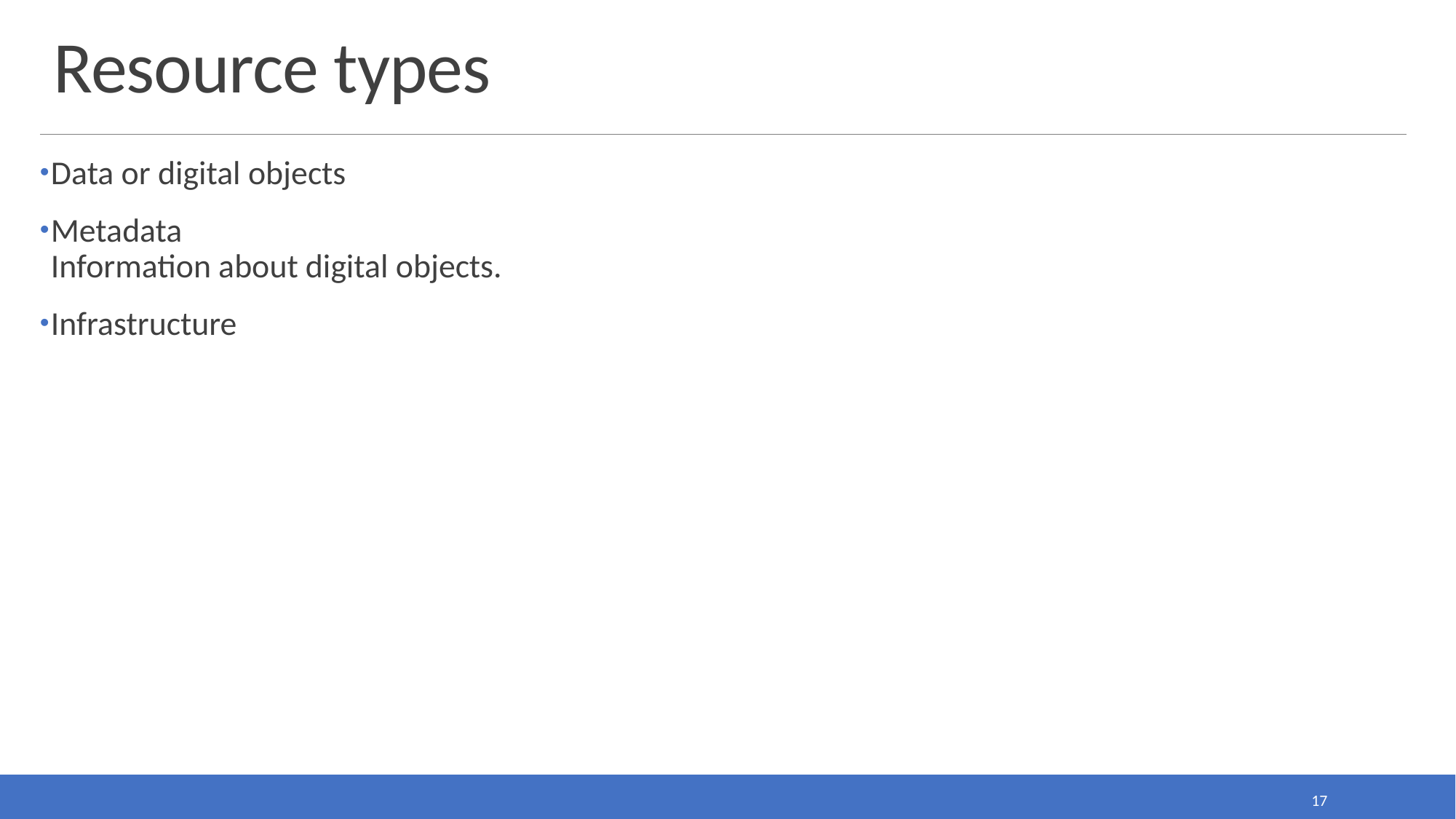

# Resource types
Data or digital objects
Metadata
Information about digital objects.
Infrastructure
17